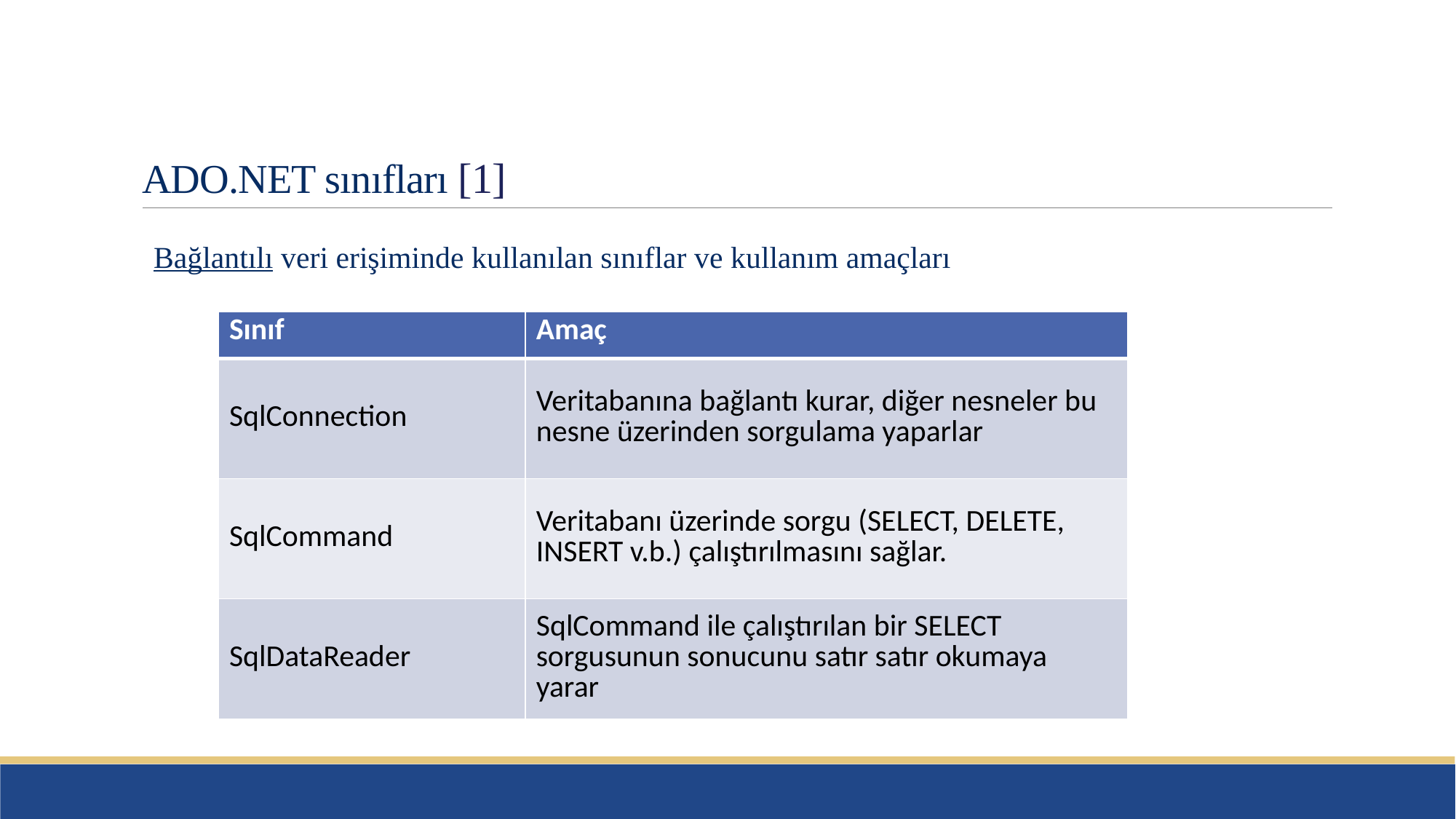

# ADO.NET sınıfları [1]
Bağlantılı veri erişiminde kullanılan sınıflar ve kullanım amaçları
| Sınıf | Amaç |
| --- | --- |
| SqlConnection | Veritabanına bağlantı kurar, diğer nesneler bu nesne üzerinden sorgulama yaparlar |
| SqlCommand | Veritabanı üzerinde sorgu (SELECT, DELETE, INSERT v.b.) çalıştırılmasını sağlar. |
| SqlDataReader | SqlCommand ile çalıştırılan bir SELECT sorgusunun sonucunu satır satır okumaya yarar |